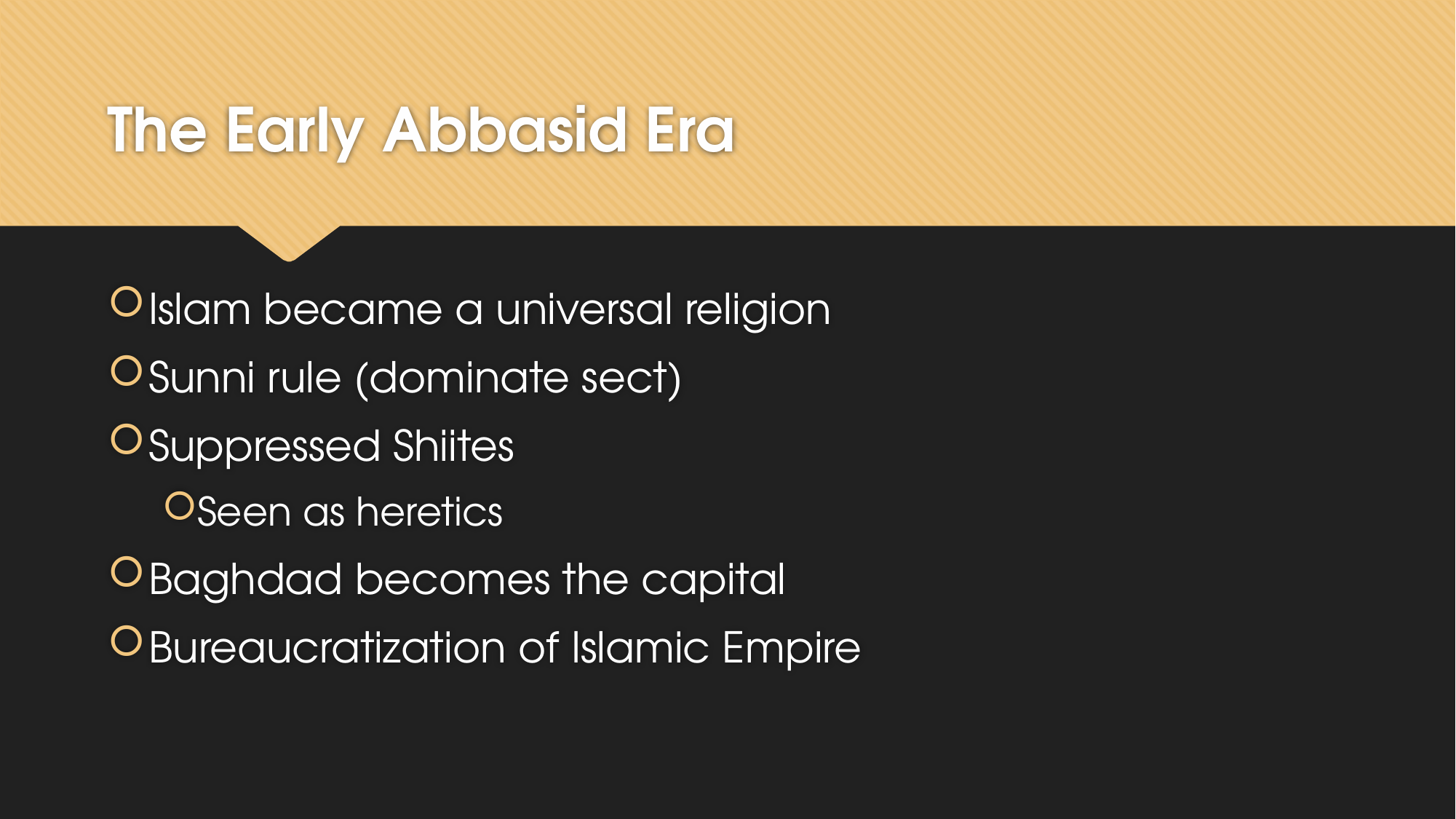

# The Early Abbasid Era
Islam became a universal religion
Sunni rule​ (dominate sect)
Suppressed Shiites​
Seen as heretics​
Baghdad​ becomes the capital
Bureaucratization of Islamic Empire